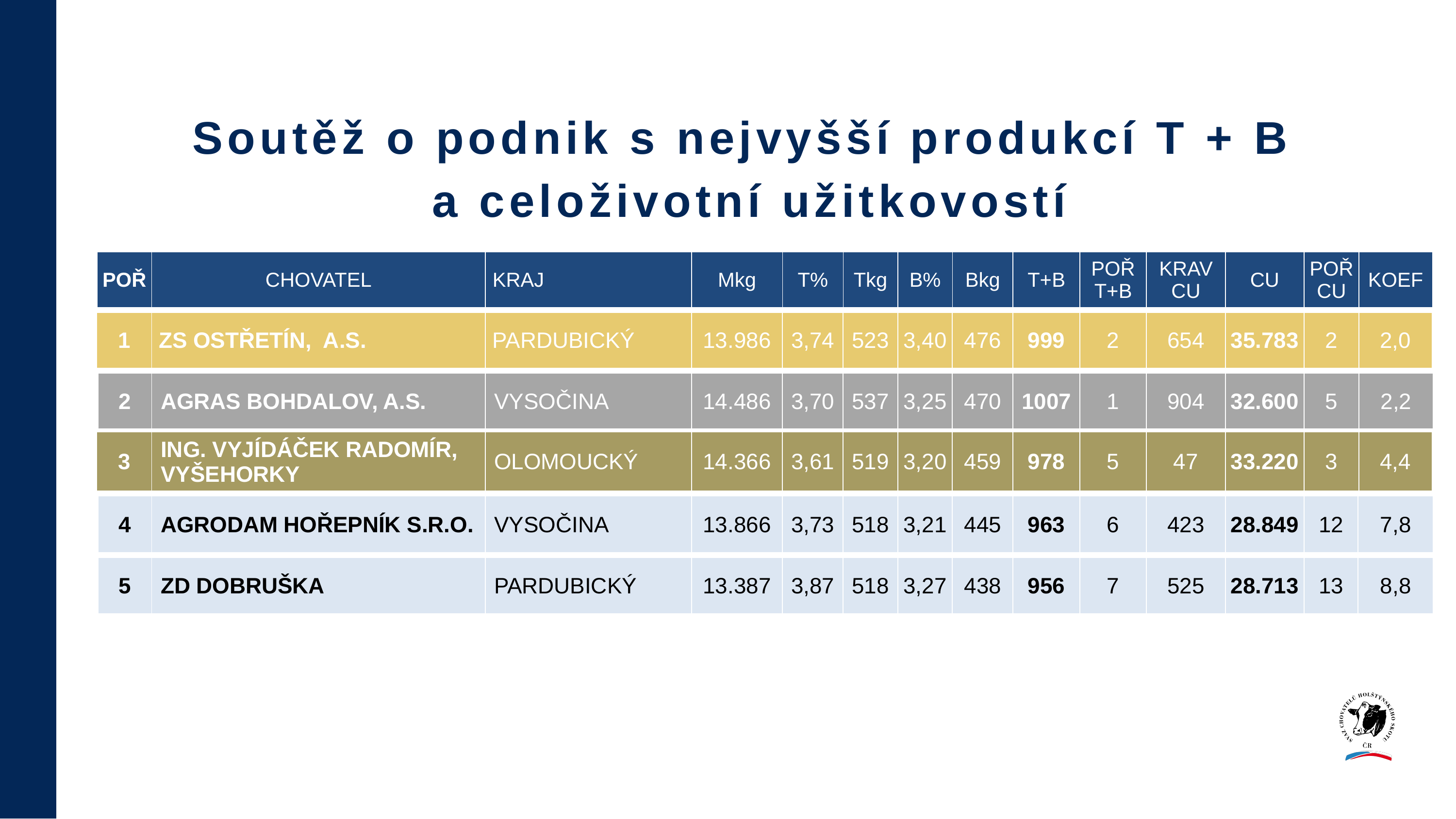

Soutěž o podnik s nejvyšší produkcí T + B
a celoživotní užitkovostí
| POŘ | CHOVATEL | KRAJ | Mkg | T% | Tkg | B% | Bkg | T+B | POŘ T+B | KRAV CU | CU | POŘ CU | KOEF |
| --- | --- | --- | --- | --- | --- | --- | --- | --- | --- | --- | --- | --- | --- |
| 1 | ZS OSTŘETÍN, A.S. | PARDUBICKÝ | 13.986 | 3,74 | 523 | 3,40 | 476 | 999 | 2 | 654 | 35.783 | 2 | 2,0 |
| --- | --- | --- | --- | --- | --- | --- | --- | --- | --- | --- | --- | --- | --- |
| 2 | AGRAS BOHDALOV, A.S. | VYSOČINA | 14.486 | 3,70 | 537 | 3,25 | 470 | 1007 | 1 | 904 | 32.600 | 5 | 2,2 |
| --- | --- | --- | --- | --- | --- | --- | --- | --- | --- | --- | --- | --- | --- |
| 3 | ING. VYJÍDÁČEK RADOMÍR, VYŠEHORKY | OLOMOUCKÝ | 14.366 | 3,61 | 519 | 3,20 | 459 | 978 | 5 | 47 | 33.220 | 3 | 4,4 |
| --- | --- | --- | --- | --- | --- | --- | --- | --- | --- | --- | --- | --- | --- |
| 4 | AGRODAM HOŘEPNÍK S.R.O. | VYSOČINA | 13.866 | 3,73 | 518 | 3,21 | 445 | 963 | 6 | 423 | 28.849 | 12 | 7,8 |
| --- | --- | --- | --- | --- | --- | --- | --- | --- | --- | --- | --- | --- | --- |
| 5 | ZD DOBRUŠKA | PARDUBICKÝ | 13.387 | 3,87 | 518 | 3,27 | 438 | 956 | 7 | 525 | 28.713 | 13 | 8,8 |
| --- | --- | --- | --- | --- | --- | --- | --- | --- | --- | --- | --- | --- | --- |